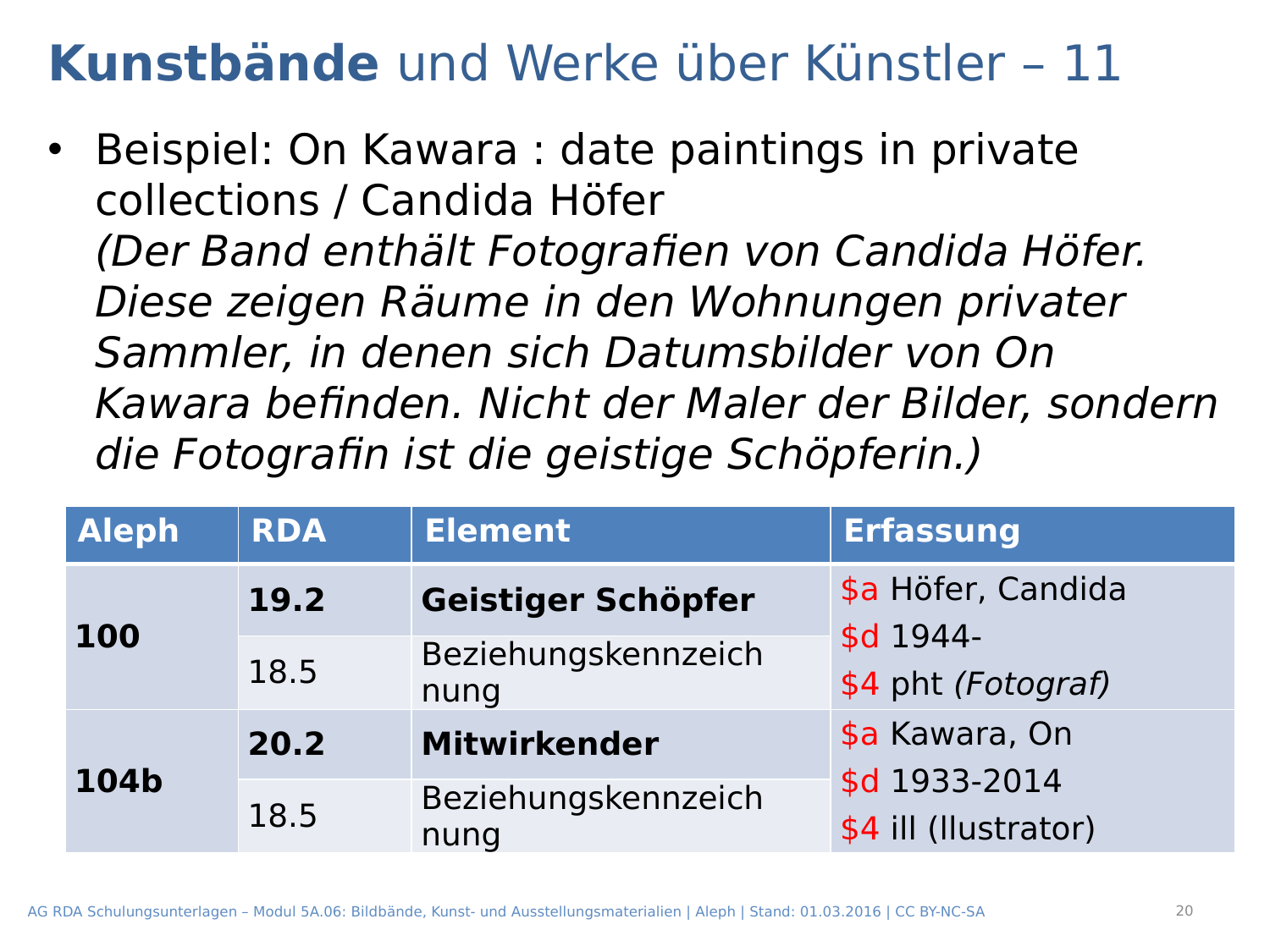

# Kunstbände und Werke über Künstler – 11
Beispiel: On Kawara : date paintings in private collections / Candida Höfer
(Der Band enthält Fotografien von Candida Höfer. Diese zeigen Räume in den Wohnun­gen privater Sammler, in denen sich Datumsbilder von On Kawara befinden. Nicht der Maler der Bilder, sondern die Fotografin ist die geistige Schöpferin.)

| Aleph | RDA | Element | Erfassung |
| --- | --- | --- | --- |
| 100 | 19.2 | Geistiger Schöpfer | $a Höfer, Candida $d 1944- $4 pht (Fotograf) |
|  | 18.5 | Beziehungskennzeich­nung |  |
| 104b | 20.2 | Mitwirkender | $a Kawara, On $d 1933-2014 $4 ill (llustrator) |
|  | 18.5 | Beziehungskennzeich­nung |  |
20
AG RDA Schulungsunterlagen – Modul 5A.06: Bildbände, Kunst- und Ausstellungsmaterialien | Aleph | Stand: 01.03.2016 | CC BY-NC-SA